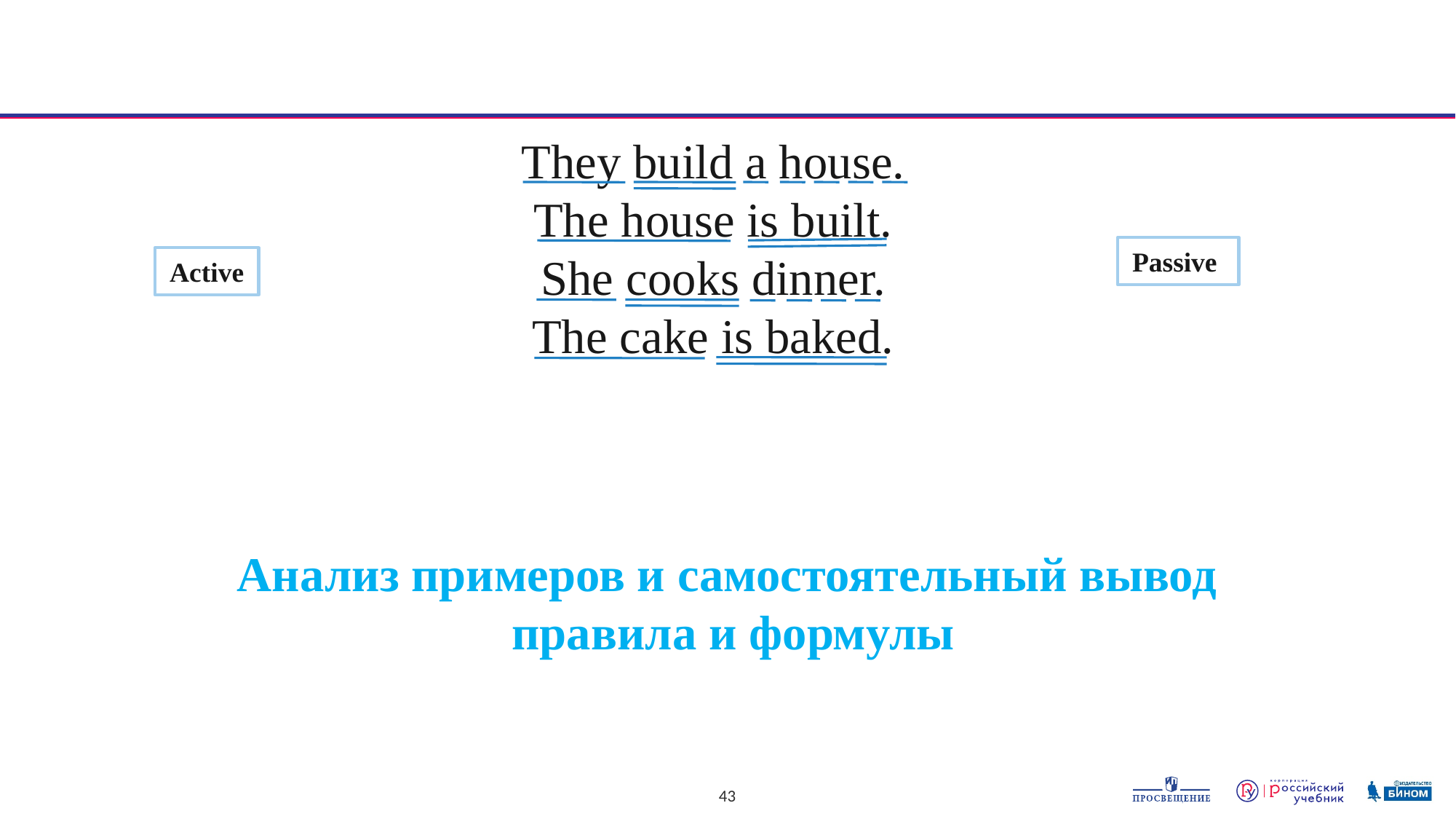

They build a house.
The house is built.
She cooks dinner.
The cake is baked.
Passive
Active
Анализ примеров и самостоятельный вывод
правила и формулы